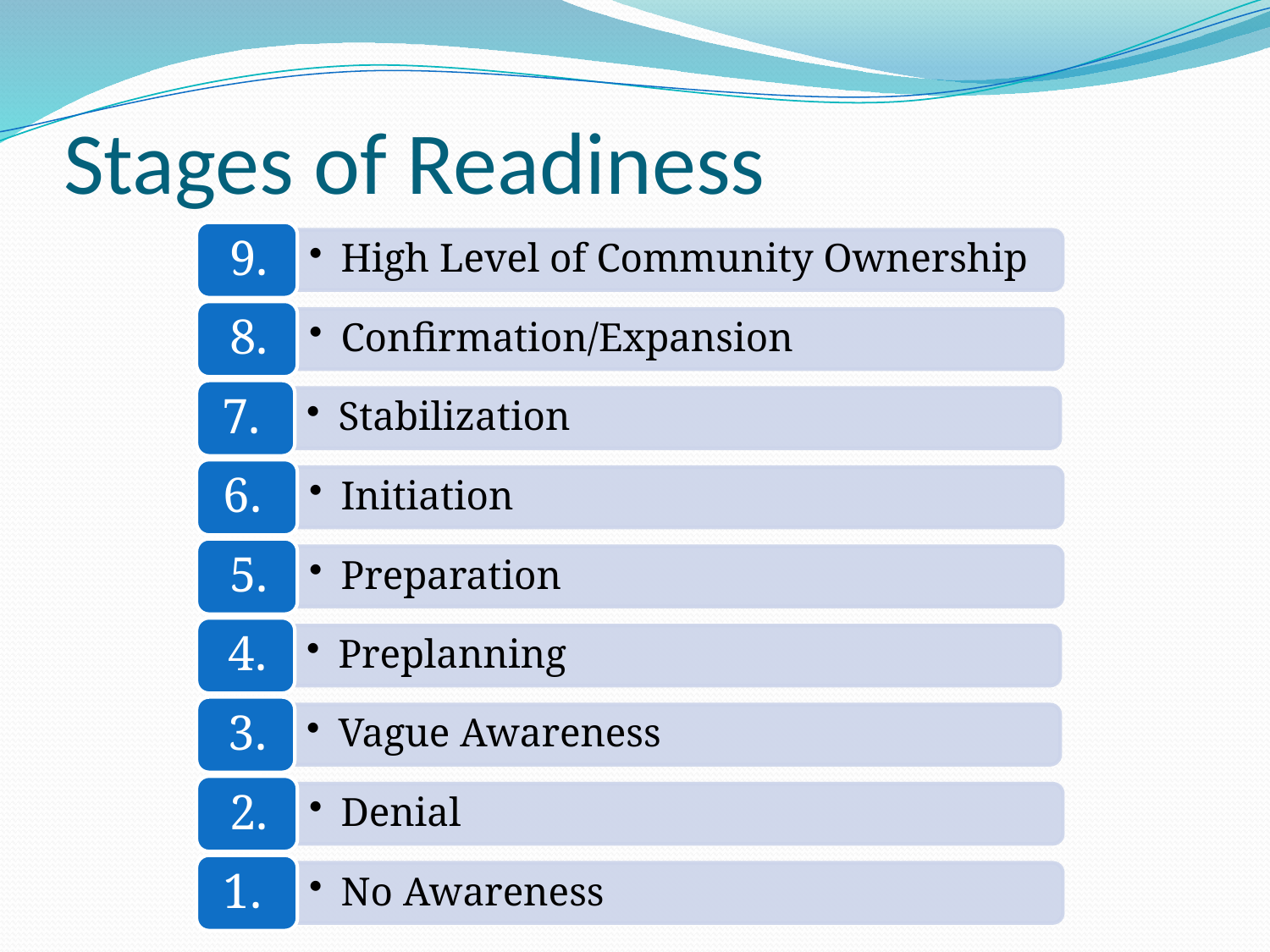

# Stages of Readiness
High Level of Community Ownership
9.
Confirmation/Expansion
8.
Stabilization
7.
Initiation
6.
Preparation
5.
Preplanning
4.
Vague Awareness
3.
Denial
2.
No Awareness
1.